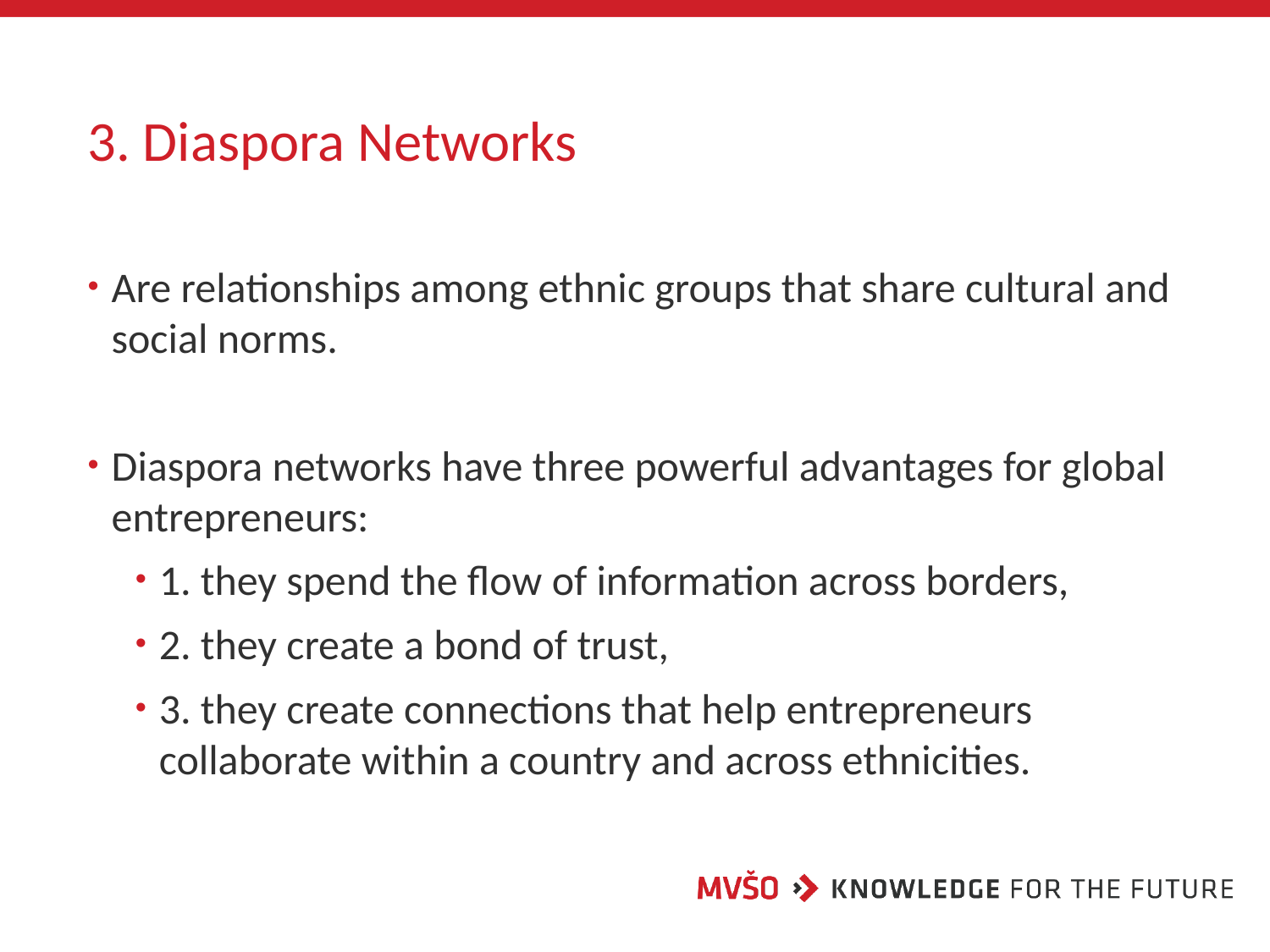

# 3. Diaspora Networks
Are relationships among ethnic groups that share cultural and social norms.

Diaspora networks have three powerful advantages for global entrepreneurs:
1. they spend the flow of information across borders,
2. they create a bond of trust,
3. they create connections that help entrepreneurs collaborate within a country and across ethnicities.